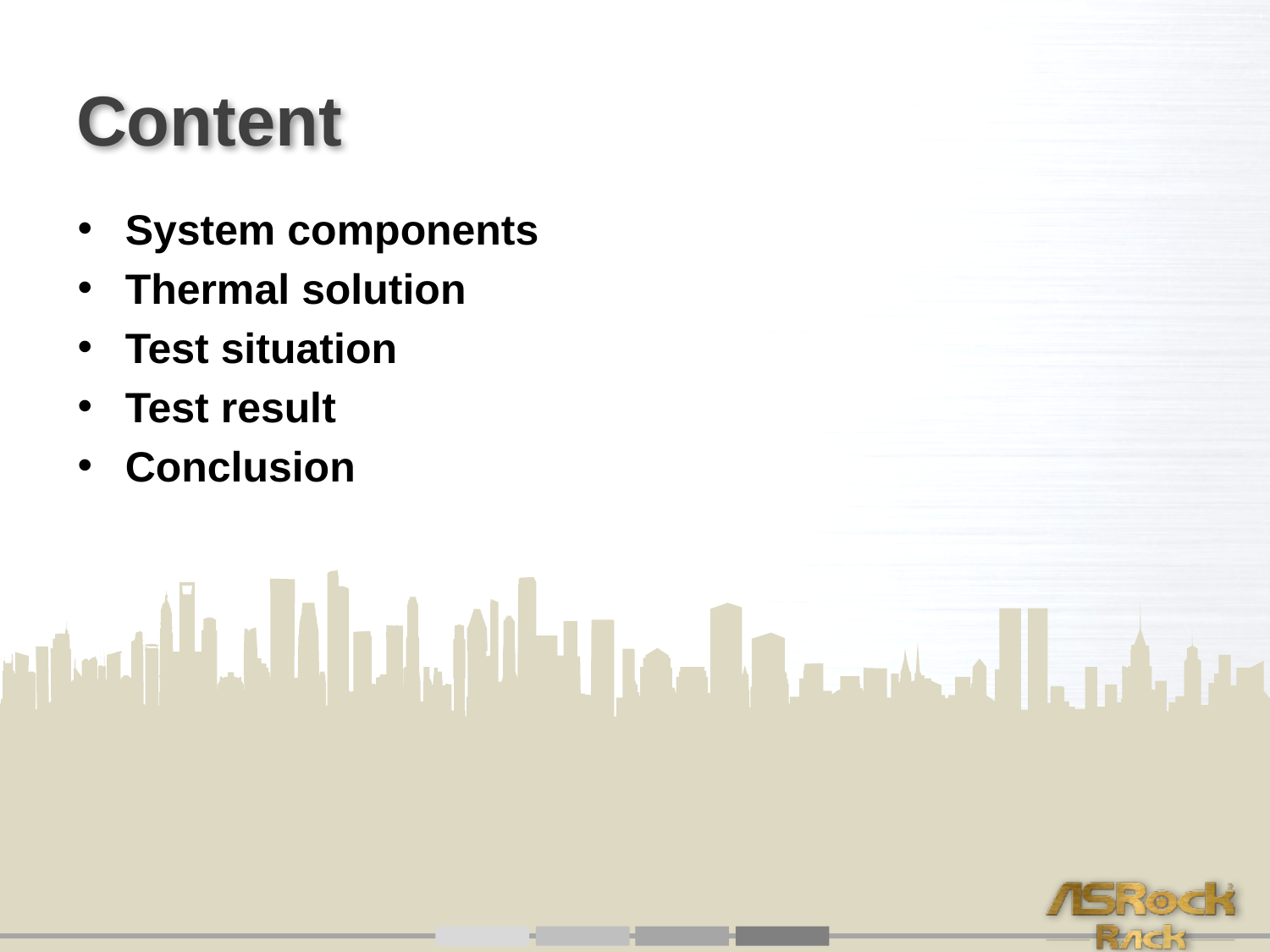

# Content
System components
Thermal solution
Test situation
Test result
Conclusion